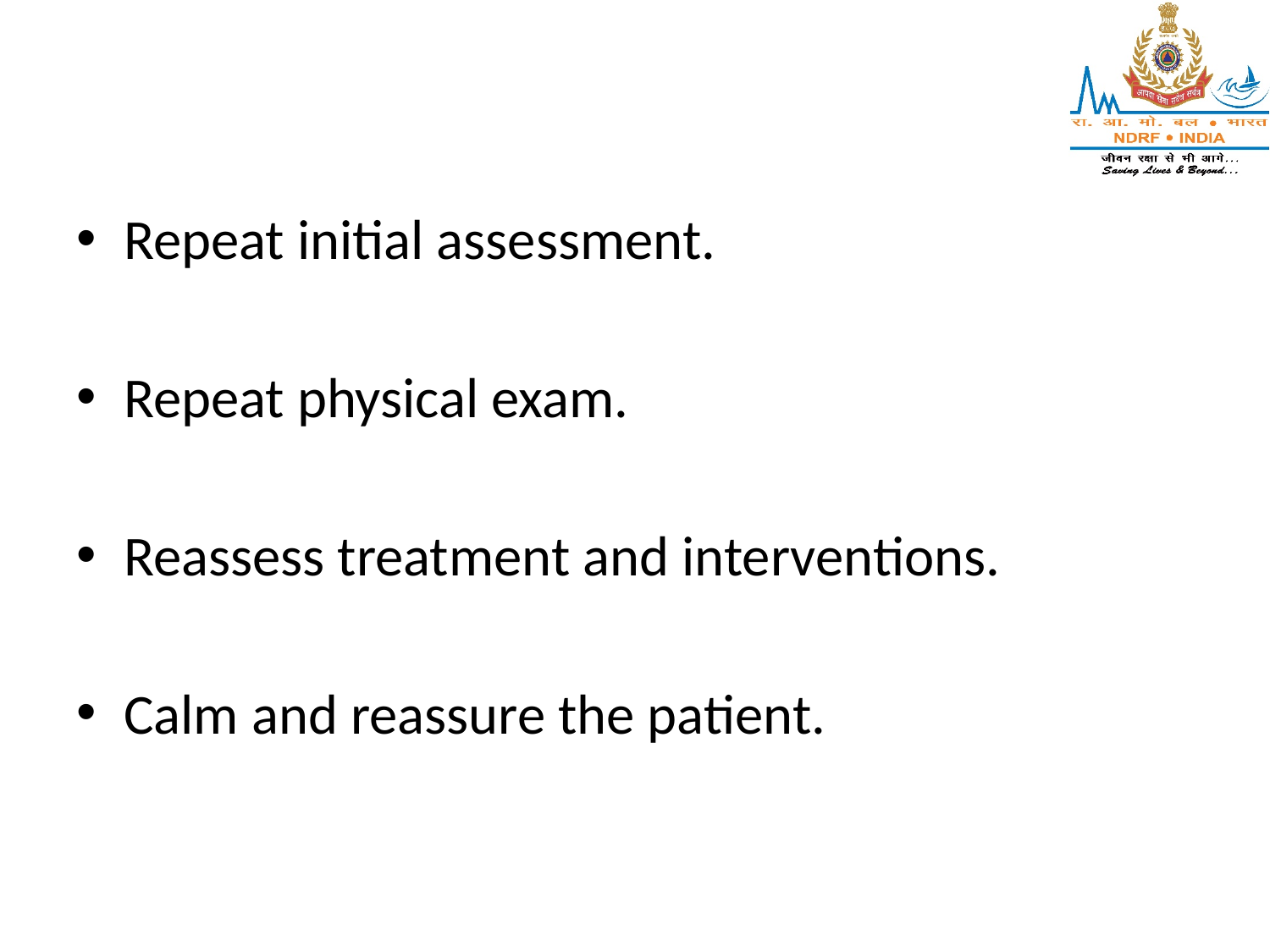

Repeat initial assessment.

Repeat physical exam.

Reassess treatment and interventions.

Calm and reassure the patient.